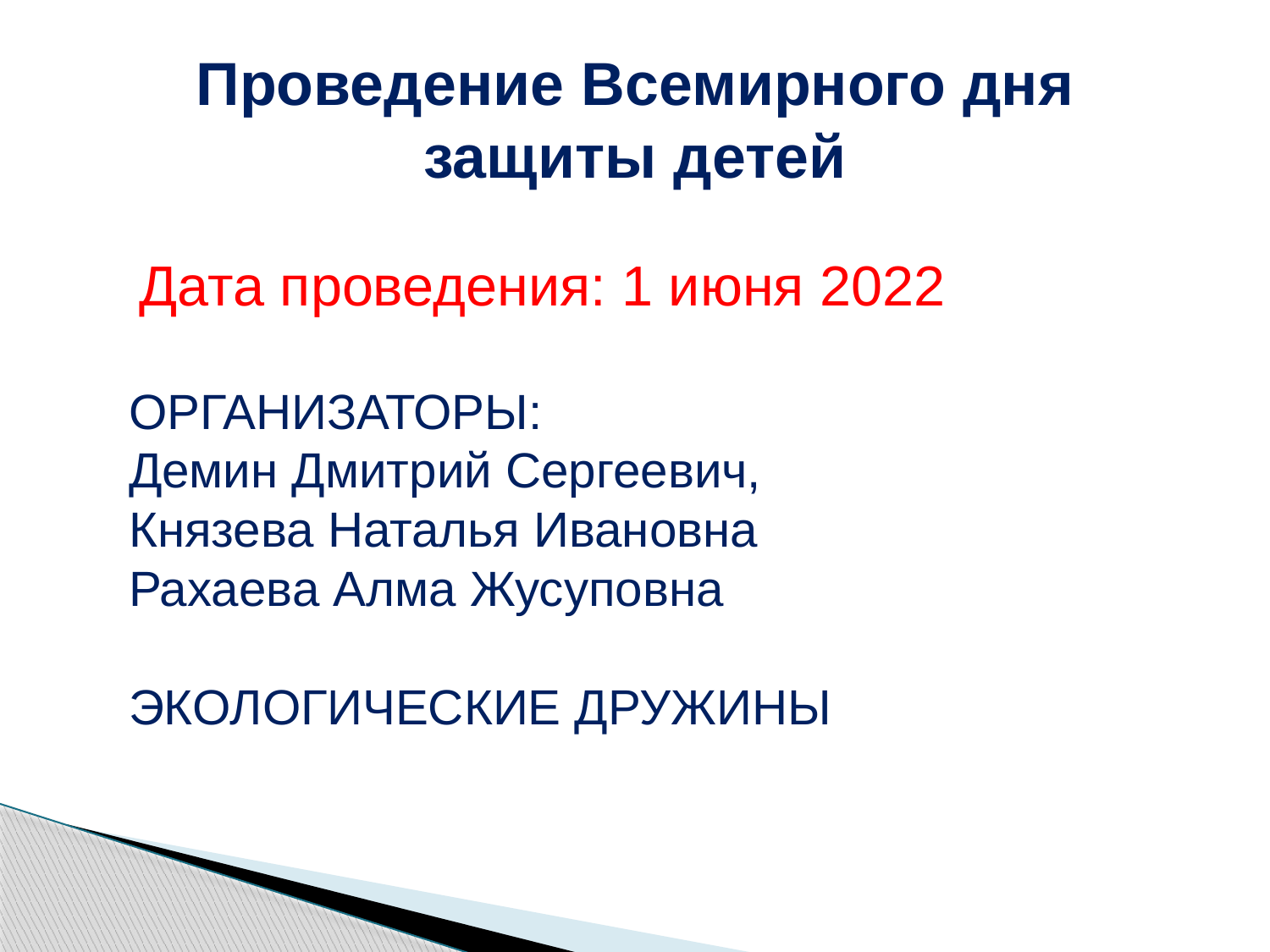

# Проведение Всемирного дня защиты детей
Дата проведения: 1 июня 2022
ОРГАНИЗАТОРЫ:
Демин Дмитрий Сергеевич,
Князева Наталья Ивановна
Рахаева Алма Жусуповна

ЭКОЛОГИЧЕСКИЕ ДРУЖИНЫ